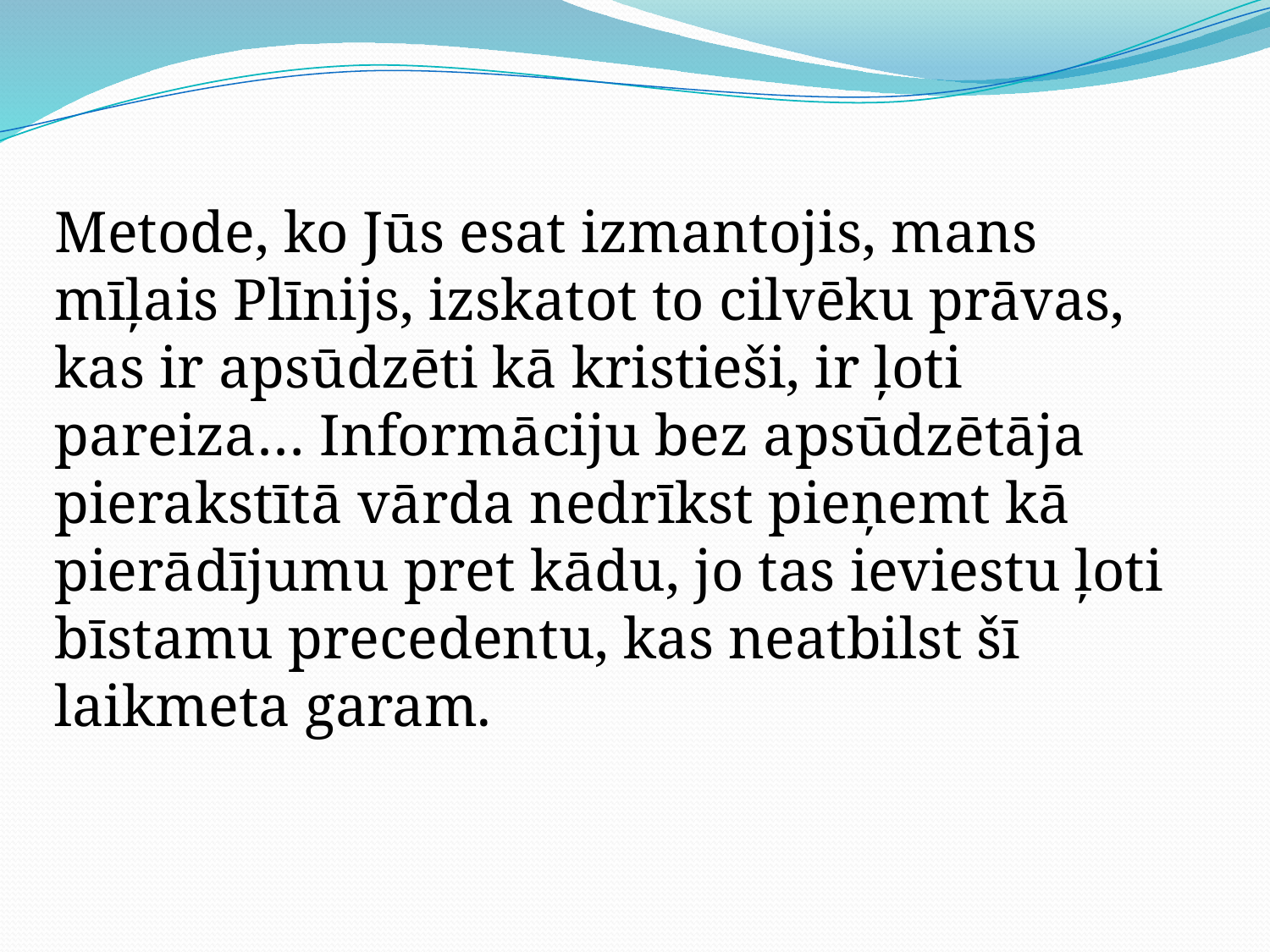

Metode, ko Jūs esat izmantojis, mans mīļais Plīnijs, izskatot to cilvēku prāvas, kas ir apsūdzēti kā kristieši, ir ļoti pareiza… Informāciju bez apsūdzētāja pierakstītā vārda nedrīkst pieņemt kā pierādījumu pret kādu, jo tas ieviestu ļoti bīstamu precedentu, kas neatbilst šī laikmeta garam.